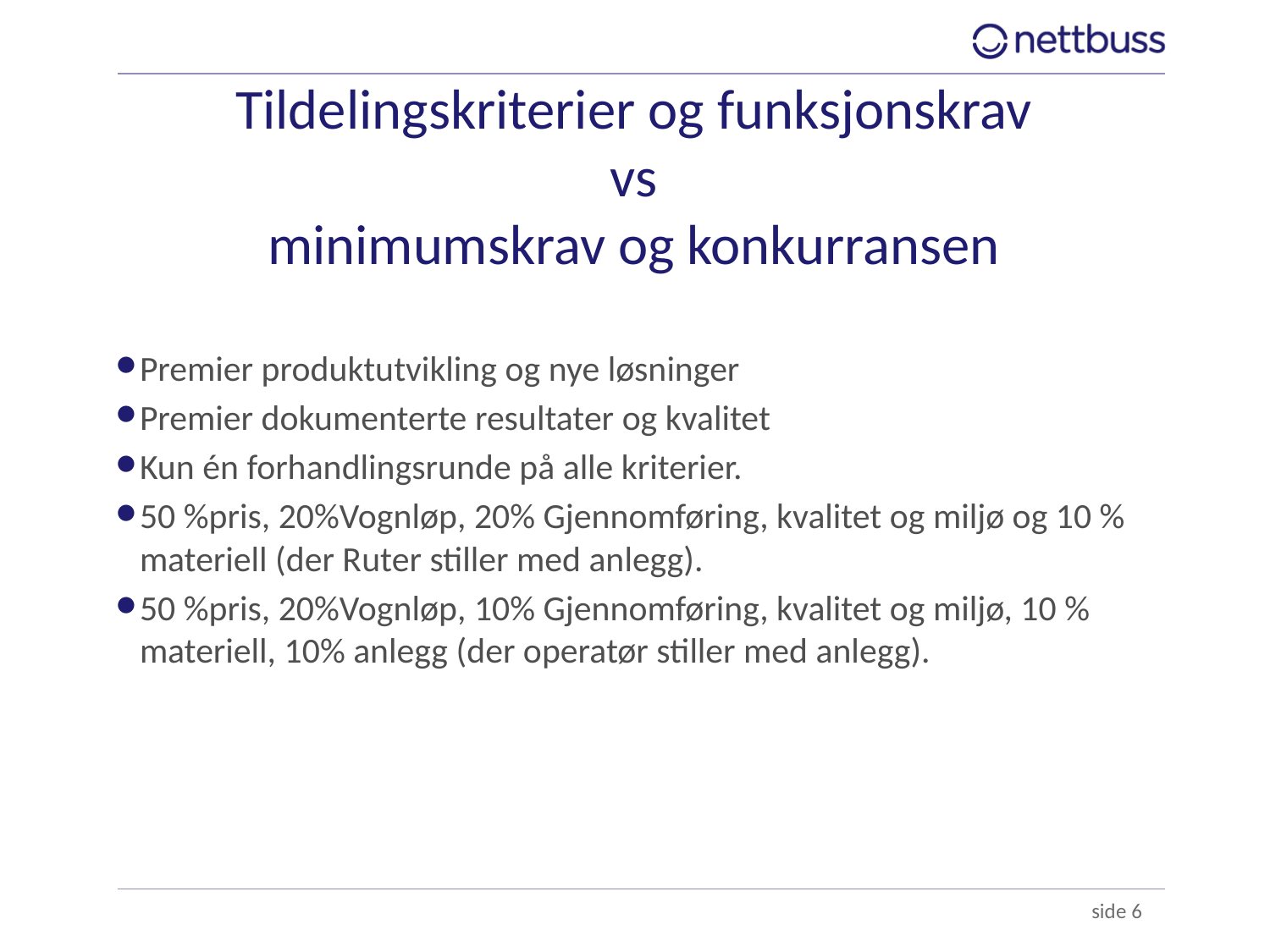

# Tildelingskriterier og funksjonskrav vs minimumskrav og konkurransen

Premier produktutvikling og nye løsninger
Premier dokumenterte resultater og kvalitet
Kun én forhandlingsrunde på alle kriterier.
50 %pris, 20%Vognløp, 20% Gjennomføring, kvalitet og miljø og 10 % materiell (der Ruter stiller med anlegg).
50 %pris, 20%Vognløp, 10% Gjennomføring, kvalitet og miljø, 10 % materiell, 10% anlegg (der operatør stiller med anlegg).

  side 6